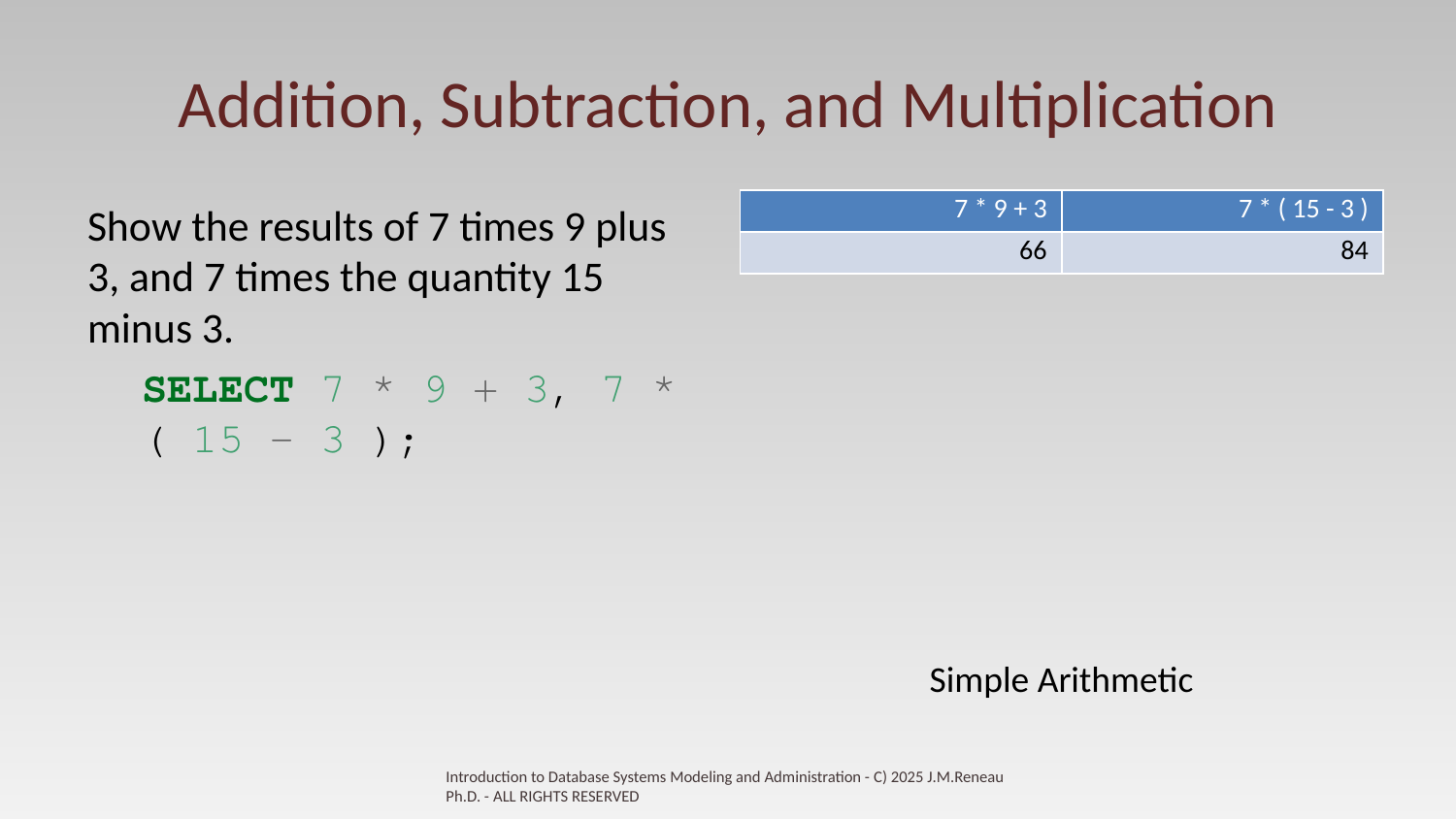

# Addition, Subtraction, and Multiplication
| 7 \* 9 + 3 | 7 \* ( 15 - 3 ) |
| --- | --- |
| 66 | 84 |
Show the results of 7 times 9 plus 3, and 7 times the quantity 15 minus 3.
SELECT 7 * 9 + 3, 7 * ( 15 - 3 );
Simple Arithmetic
Introduction to Database Systems Modeling and Administration - C) 2025 J.M.Reneau Ph.D. - ALL RIGHTS RESERVED